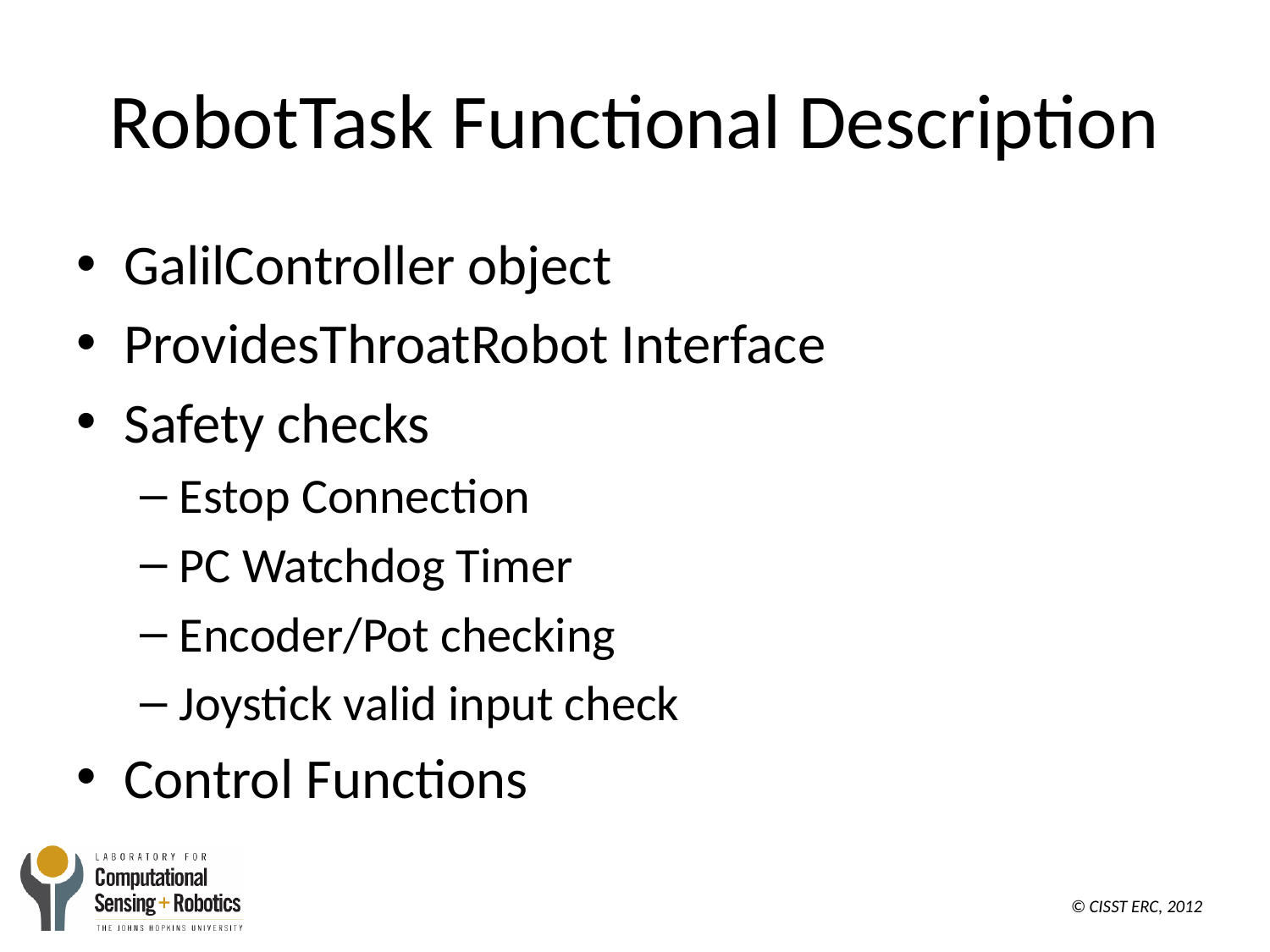

# RobotTask Functional Description
GalilController object
ProvidesThroatRobot Interface
Safety checks
Estop Connection
PC Watchdog Timer
Encoder/Pot checking
Joystick valid input check
Control Functions